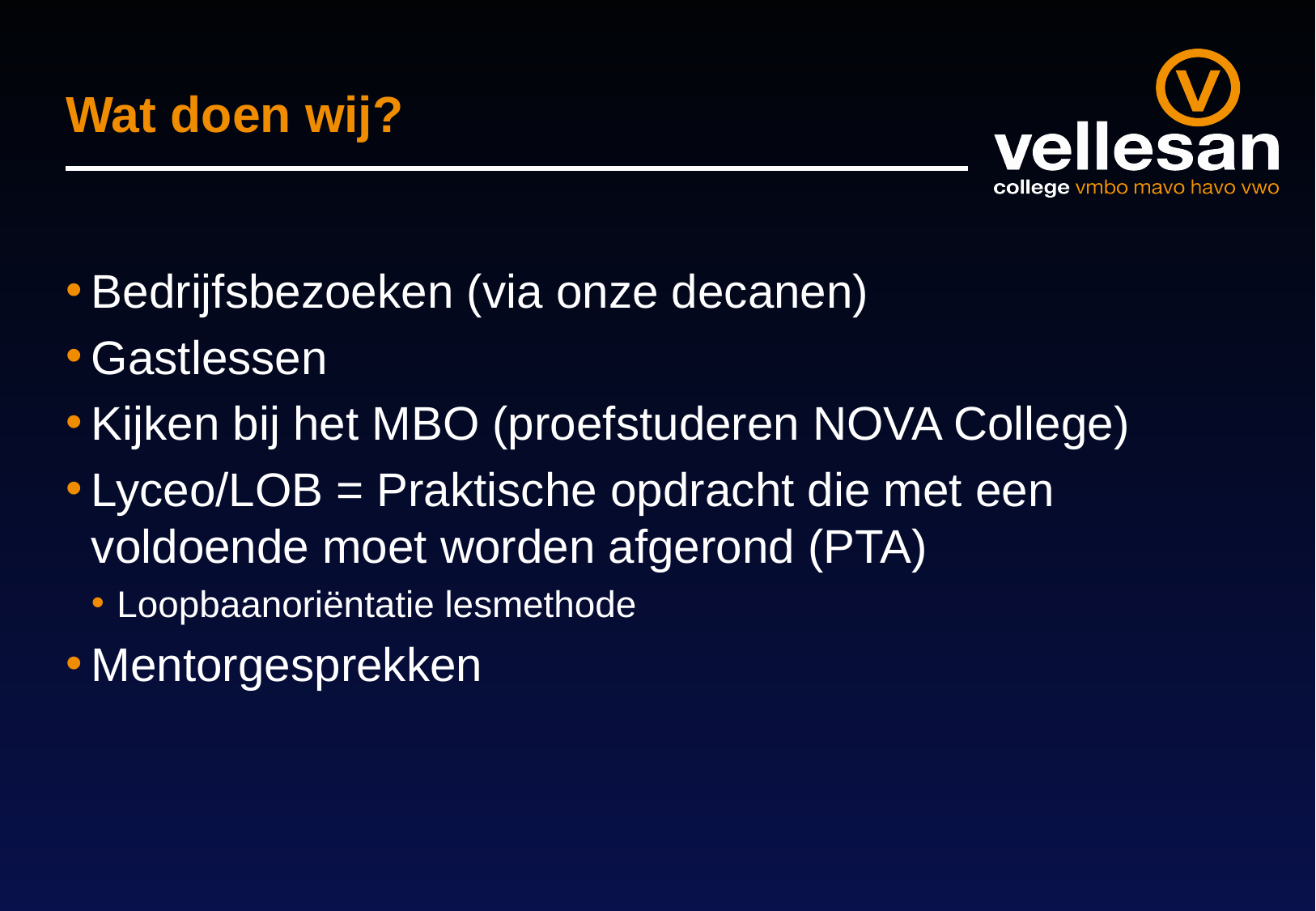

# Wat doen wij?
Bedrijfsbezoeken (via onze decanen)
Gastlessen
Kijken bij het MBO (proefstuderen NOVA College)
Lyceo/LOB = Praktische opdracht die met een voldoende moet worden afgerond (PTA)
Loopbaanoriëntatie lesmethode
Mentorgesprekken